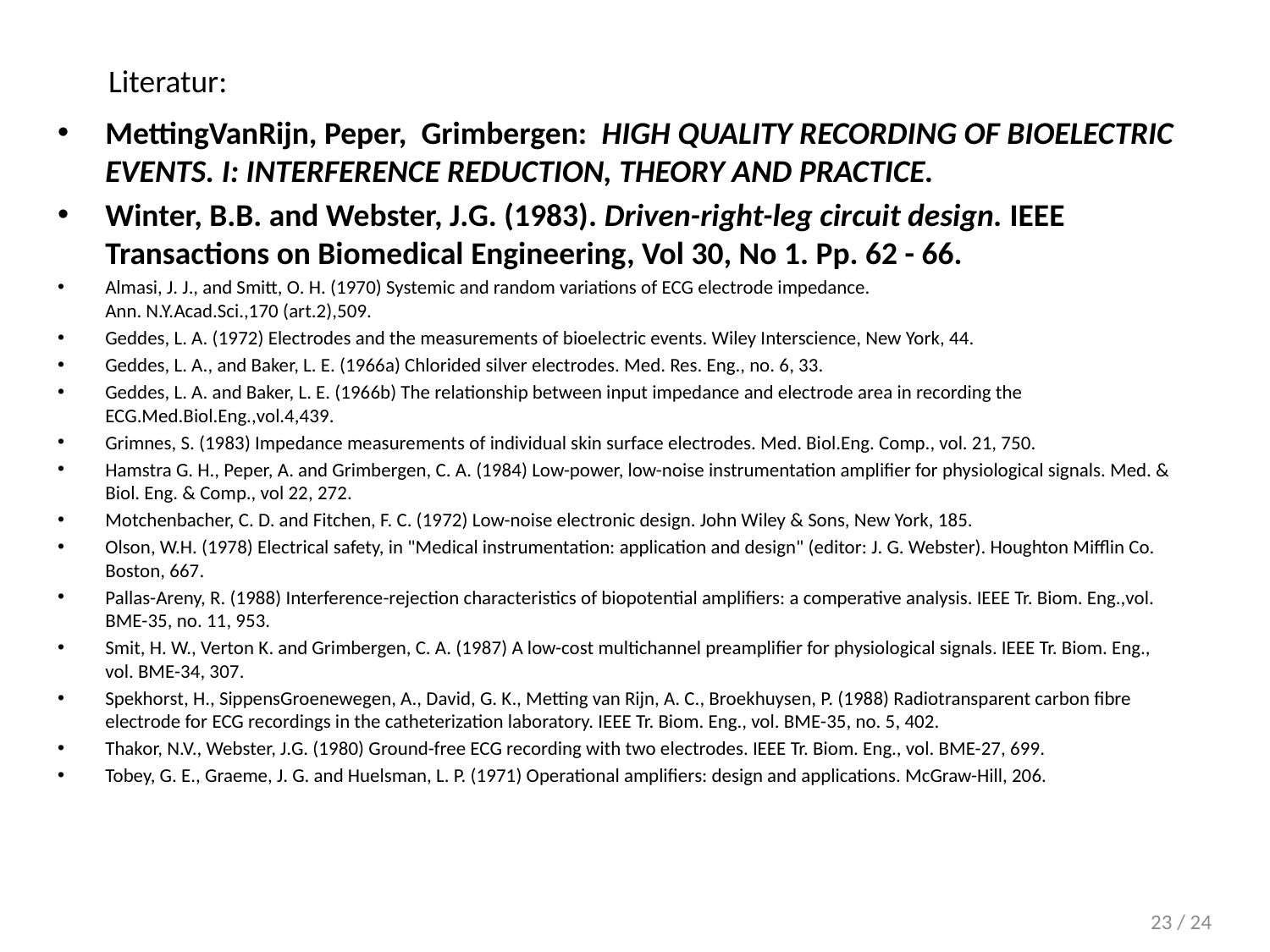

Literatur:
MettingVanRijn, Peper,  Grimbergen:  HIGH QUALITY RECORDING OF BIOELECTRIC EVENTS. I: INTERFERENCE REDUCTION, THEORY AND PRACTICE.
Winter, B.B. and Webster, J.G. (1983). Driven-right-leg circuit design. IEEE Transactions on Biomedical Engineering, Vol 30, No 1. Pp. 62 - 66.
Almasi, J. J., and Smitt, O. H. (1970) Systemic and random variations of ECG electrode impedance.
Ann. N.Y.Acad.Sci.,170 (art.2),509.
Geddes, L. A. (1972) Electrodes and the measurements of bioelectric events. Wiley Interscience, New York, 44.
Geddes, L. A., and Baker, L. E. (1966a) Chlorided silver electrodes. Med. Res. Eng., no. 6, 33.
Geddes, L. A. and Baker, L. E. (1966b) The relationship between input impedance and electrode area in recording the ECG.Med.Biol.Eng.,vol.4,439.
Grimnes, S. (1983) Impedance measurements of individual skin surface electrodes. Med. Biol.Eng. Comp., vol. 21, 750.
Hamstra G. H., Peper, A. and Grimbergen, C. A. (1984) Low-power, low-noise instrumentation amplifier for physiological signals. Med. & Biol. Eng. & Comp., vol 22, 272.
Motchenbacher, C. D. and Fitchen, F. C. (1972) Low-noise electronic design. John Wiley & Sons, New York, 185.
Olson, W.H. (1978) Electrical safety, in "Medical instrumentation: application and design" (editor: J. G. Webster). Houghton Mifflin Co. Boston, 667.
Pallas-Areny, R. (1988) Interference-rejection characteristics of biopotential amplifiers: a comperative analysis. IEEE Tr. Biom. Eng.,vol. BME-35, no. 11, 953.
Smit, H. W., Verton K. and Grimbergen, C. A. (1987) A low-cost multichannel preamplifier for physiological signals. IEEE Tr. Biom. Eng., vol. BME-34, 307.
Spekhorst, H., SippensGroenewegen, A., David, G. K., Metting van Rijn, A. C., Broekhuysen, P. (1988) Radiotransparent carbon fibre electrode for ECG recordings in the catheterization laboratory. IEEE Tr. Biom. Eng., vol. BME-35, no. 5, 402.
Thakor, N.V., Webster, J.G. (1980) Ground-free ECG recording with two electrodes. IEEE Tr. Biom. Eng., vol. BME-27, 699.
Tobey, G. E., Graeme, J. G. and Huelsman, L. P. (1971) Operational amplifiers: design and applications. McGraw-Hill, 206.

23 / 24